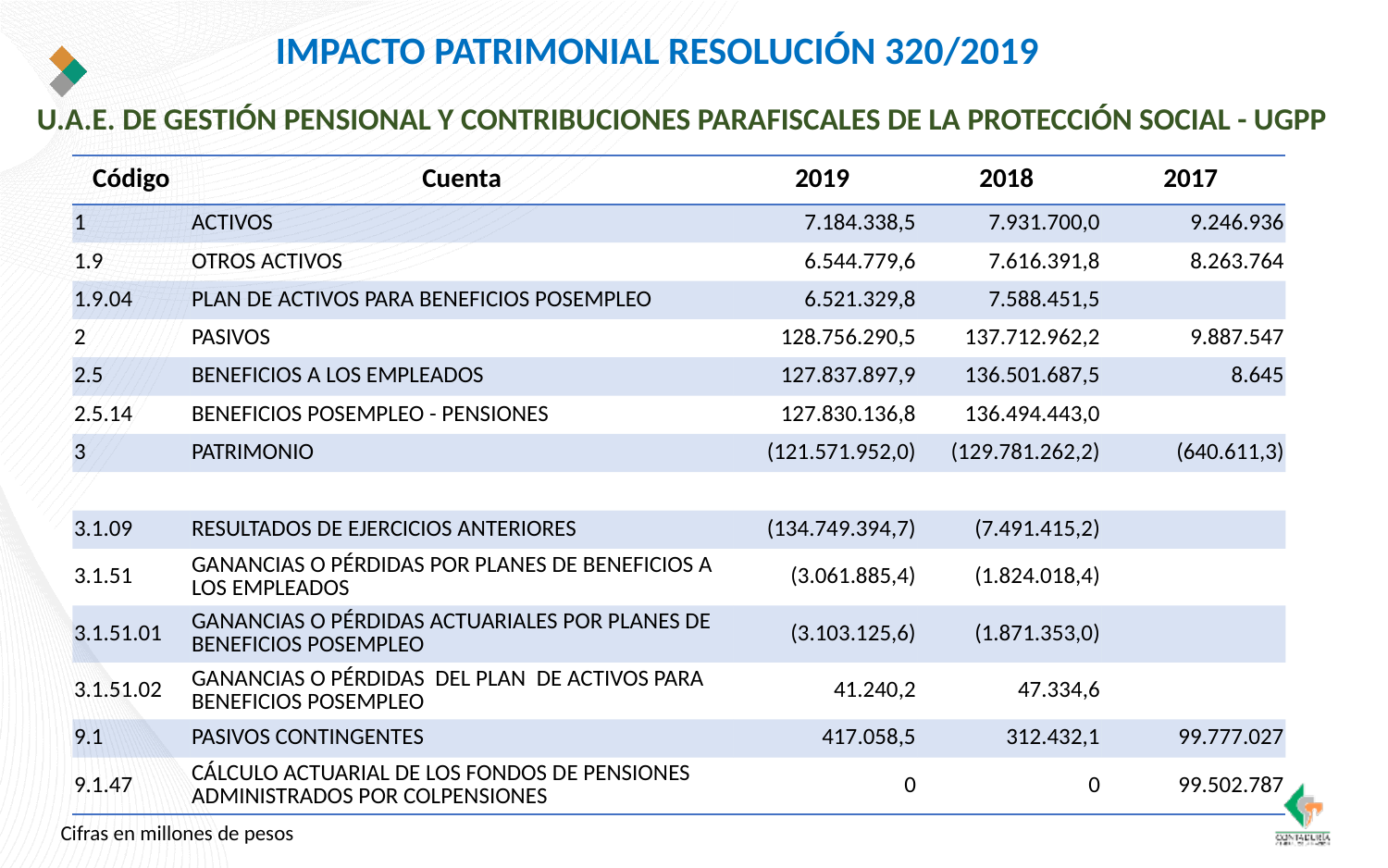

IMPACTO PATRIMONIAL RESOLUCIÓN 320/2019
U.A.E. DE GESTIÓN PENSIONAL Y CONTRIBUCIONES PARAFISCALES DE LA PROTECCIÓN SOCIAL - UGPP
| Código | Cuenta | 2019 | 2018 | 2017 |
| --- | --- | --- | --- | --- |
| 1 | ACTIVOS | 7.184.338,5 | 7.931.700,0 | 9.246.936 |
| 1.9 | OTROS ACTIVOS | 6.544.779,6 | 7.616.391,8 | 8.263.764 |
| 1.9.04 | PLAN DE ACTIVOS PARA BENEFICIOS POSEMPLEO | 6.521.329,8 | 7.588.451,5 |  |
| 2 | PASIVOS | 128.756.290,5 | 137.712.962,2 | 9.887.547 |
| 2.5 | BENEFICIOS A LOS EMPLEADOS | 127.837.897,9 | 136.501.687,5 | 8.645 |
| 2.5.14 | BENEFICIOS POSEMPLEO - PENSIONES | 127.830.136,8 | 136.494.443,0 |  |
| 3 | PATRIMONIO | (121.571.952,0) | (129.781.262,2) | (640.611,3) |
|  |  |  |  |  |
| 3.1.09 | RESULTADOS DE EJERCICIOS ANTERIORES | (134.749.394,7) | (7.491.415,2) |  |
| 3.1.51 | GANANCIAS O PÉRDIDAS POR PLANES DE BENEFICIOS A LOS EMPLEADOS | (3.061.885,4) | (1.824.018,4) |  |
| 3.1.51.01 | GANANCIAS O PÉRDIDAS ACTUARIALES POR PLANES DE BENEFICIOS POSEMPLEO | (3.103.125,6) | (1.871.353,0) |  |
| 3.1.51.02 | GANANCIAS O PÉRDIDAS DEL PLAN DE ACTIVOS PARA BENEFICIOS POSEMPLEO | 41.240,2 | 47.334,6 |  |
| 9.1 | PASIVOS CONTINGENTES | 417.058,5 | 312.432,1 | 99.777.027 |
| 9.1.47 | CÁLCULO ACTUARIAL DE LOS FONDOS DE PENSIONES ADMINISTRADOS POR COLPENSIONES | 0 | 0 | 99.502.787 |
Cifras en millones de pesos